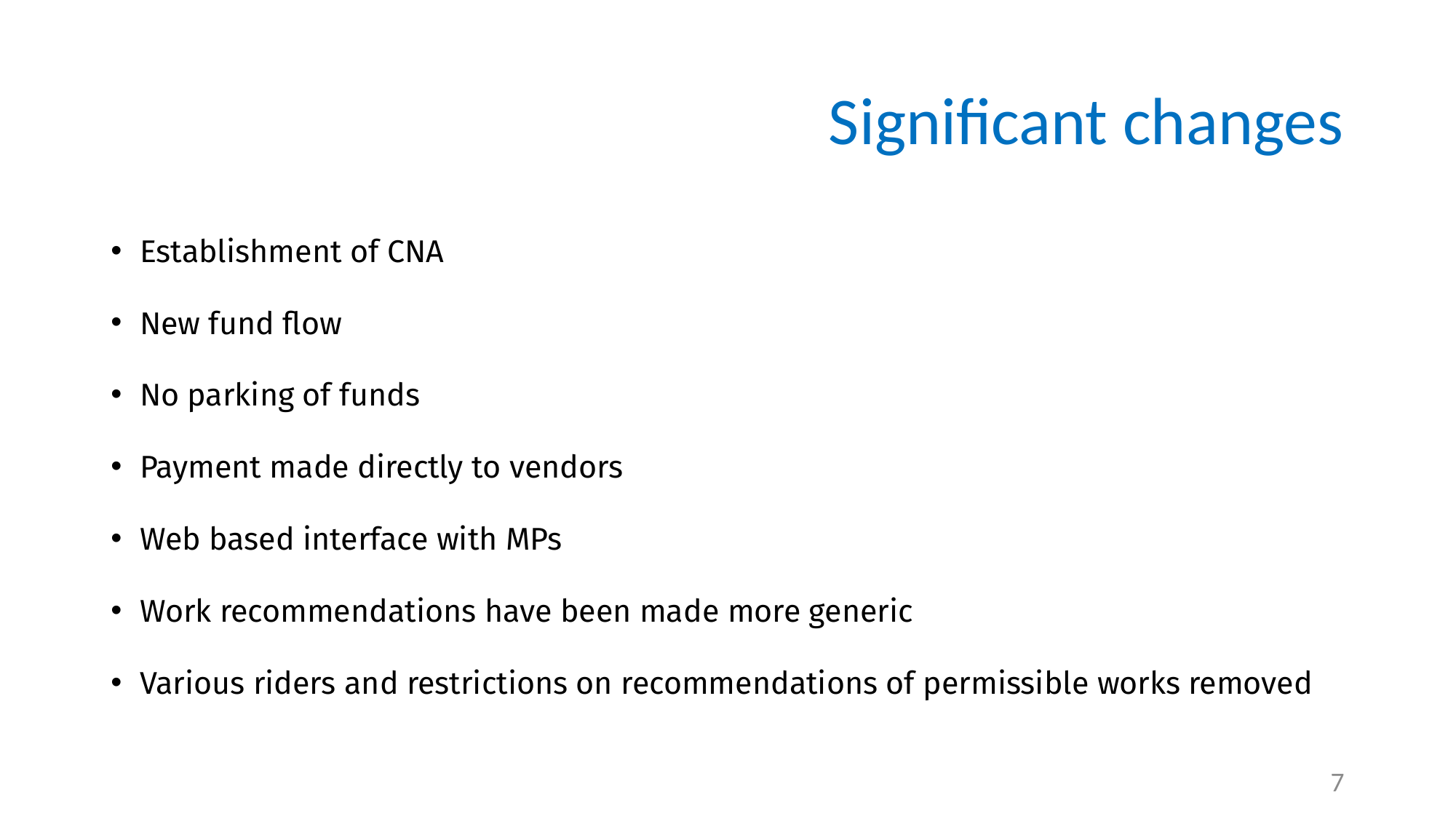

# Significant changes
Establishment of CNA
New fund flow
No parking of funds
Payment made directly to vendors
Web based interface with MPs
Work recommendations have been made more generic
Various riders and restrictions on recommendations of permissible works removed

7